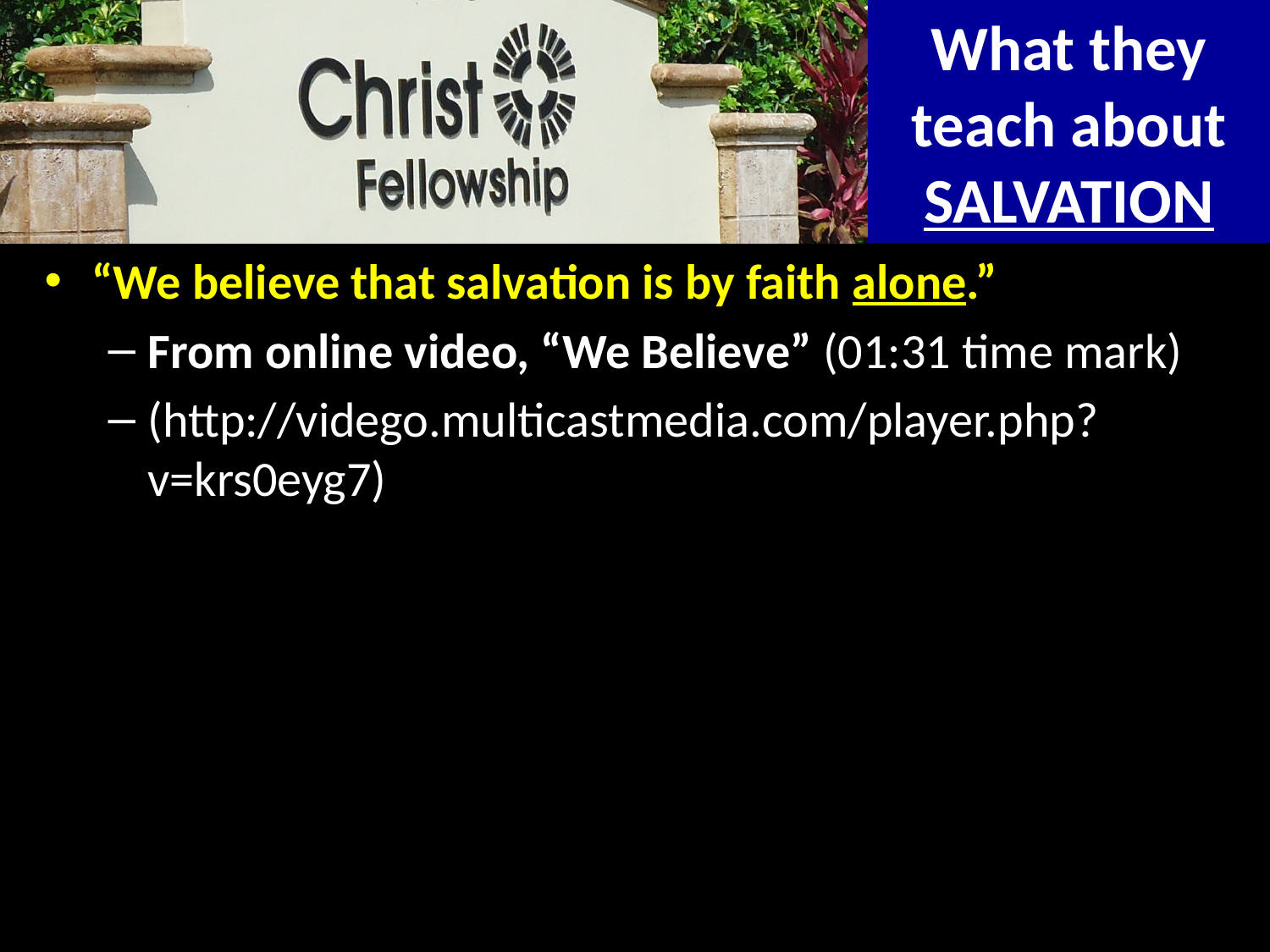

# What they teach about SALVATION
“We believe that salvation is by faith alone.”
From online video, “We Believe” (01:31 time mark)
(http://vidego.multicastmedia.com/player.php?v=krs0eyg7)